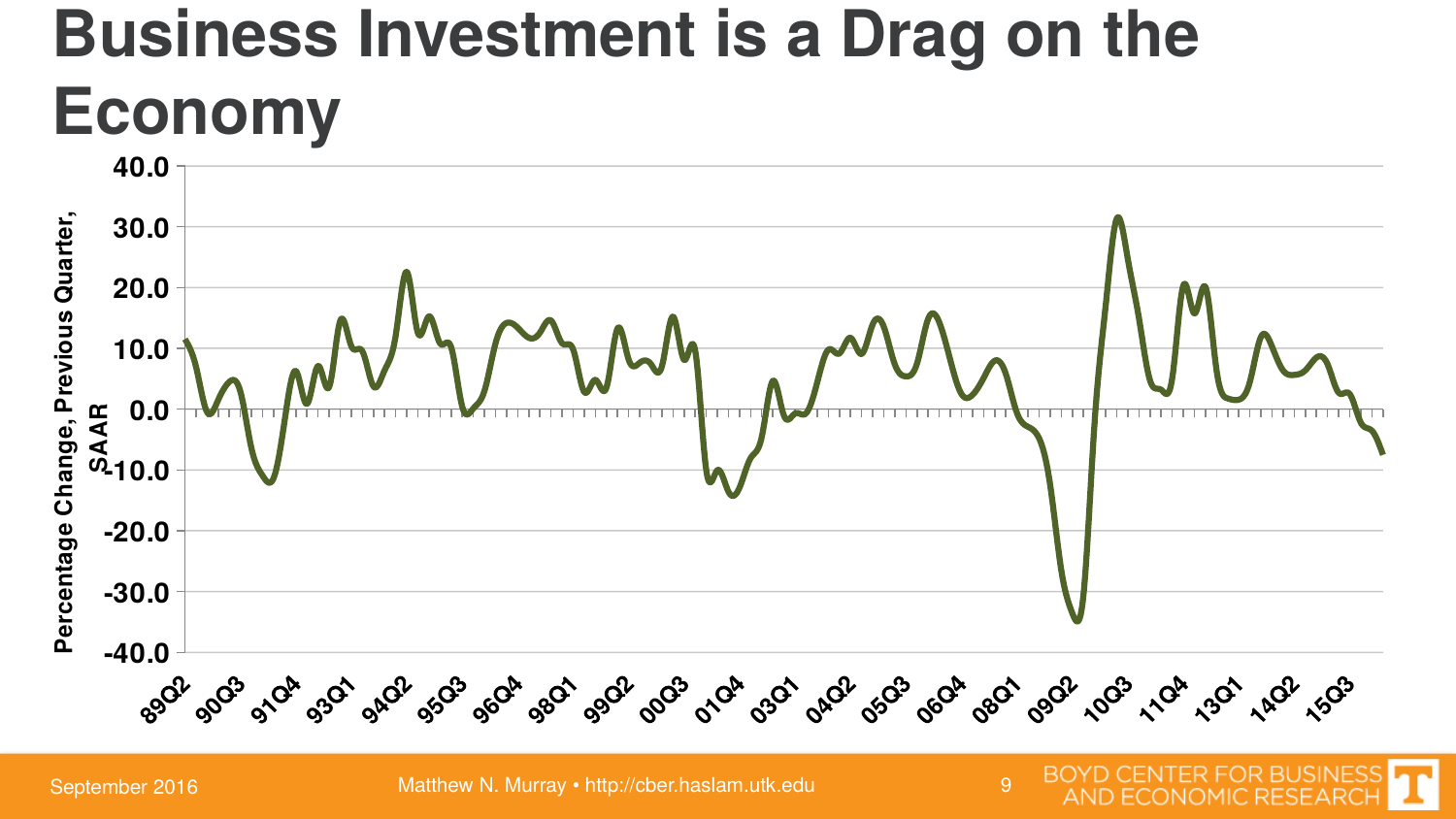

# Business Investment is a Drag on the Economy

### Chart

| Category | Column1 |
|---|---|
| 89Q2 | 11.5204268326495 |
| 89Q3 | 6.98465017448344 |
| 89Q4 | -0.479881829899664 |
| 90Q1 | 1.5058896184892 |
| 90Q2 | 4.4778690124664 |
| 90Q3 | 2.89431060769509 |
| 90Q4 | -6.44848603245347 |
| 91Q1 | -10.941534910611 |
| 91Q2 | -11.3323415530007 |
| 91Q3 | -1.77536645274748 |
| 91Q4 | 6.26506074204595 |
| 92Q1 | 0.858965239309705 |
| 92Q2 | 7.09045378540595 |
| 92Q3 | 3.64566633206835 |
| 92Q4 | 14.5182466564718 |
| 93Q1 | 10.3685743247221 |
| 93Q2 | 9.52094272382863 |
| 93Q3 | 3.73815421867869 |
| 93Q4 | 6.37907666068027 |
| 94Q1 | 12.0847244268279 |
| 94Q2 | 22.5738458317354 |
| 94Q3 | 12.5479239388542 |
| 94Q4 | 15.2525323600886 |
| 95Q1 | 10.8241791790903 |
| 95Q2 | 10.1843994097004 |
| 95Q3 | 0.402643520169143 |
| 95Q4 | 0.120544445464032 |
| 96Q1 | 2.9907771211036698 |
| 96Q2 | 10.8297810377583 |
| 96Q3 | 14.1759882405559 |
| 96Q4 | 13.3882968015593 |
| 97Q1 | 11.7365391373417 |
| 97Q2 | 12.5719119609216 |
| 97Q3 | 14.5694711081126 |
| 97Q4 | 10.8401524460042 |
| 98Q1 | 9.78801126155914 |
| 98Q2 | 2.81402721859875 |
| 98Q3 | 4.80885606104166 |
| 98Q4 | 3.55623609013937 |
| 99Q1 | 13.2678759225997 |
| 99Q2 | 8.14675320412596 |
| 99Q3 | 7.63328308801678 |
| 99Q4 | 7.41964175698239 |
| 00Q1 | 7.06655485379394 |
| 00Q2 | 15.2173700667762 |
| 00Q3 | 8.09967100316417 |
| 00Q4 | 9.60811038956703 |
| 01Q1 | -10.100376162975 |
| 01Q2 | -10.0375431551451 |
| 01Q3 | -13.5763106096611 |
| 01Q4 | -12.9023318040988 |
| 02Q1 | -8.046577485219 |
| 02Q2 | -4.59742671056994 |
| 02Q3 | 4.64282015904258 |
| 02Q4 | -1.05468454258117 |
| 03Q1 | -0.73223519579969 |
| 03Q2 | -0.674249598863763 |
| 03Q3 | 4.38178140787164 |
| 03Q4 | 9.76621220529965 |
| 04Q1 | 9.16310097506241 |
| 04Q2 | 11.7253209369011 |
| 04Q3 | 9.08615803403252 |
| 04Q4 | 13.9272924555287 |
| 05Q1 | 13.554652916332 |
| 05Q2 | 7.33583861969504 |
| 05Q3 | 5.38896348724848 |
| 05Q4 | 7.52838481811608 |
| 06Q1 | 14.8343343008536 |
| 06Q2 | 14.2875141422139 |
| 06Q3 | 8.05152516372338 |
| 06Q4 | 2.50882877523608 |
| 07Q1 | 2.34482054419464 |
| 07Q2 | 5.11587262330279 |
| 07Q3 | 7.95406847949435 |
| 07Q4 | 5.80066009071718 |
| 08Q1 | -0.600769981748139 |
| 08Q2 | -2.89992234530571 |
| 08Q3 | -4.79224793227647 |
| 08Q4 | -12.4691730235688 |
| 09Q1 | -26.4778894278637 |
| 09Q2 | -33.5680153693886 |
| 09Q3 | -30.5776467221424 |
| 09Q4 | -2.27878413172625 |
| 10Q1 | 16.9529202439698 |
| 10Q2 | 31.3194180836147 |
| 10Q3 | 24.6815785132708 |
| 10Q4 | 14.991120785183 |
| 11Q1 | 4.72311395562623 |
| 11Q2 | 3.19557231495553 |
| 11Q3 | 5.06475175054559 |
| 11Q4 | 20.324000173329 |
| 12Q1 | 15.7275712881264 |
| 12Q2 | 20.0785661757408 |
| 12Q3 | 6.35722244158132 |
| 12Q4 | 1.76277809082796 |
| 13Q1 | 1.55445247145942 |
| 13Q2 | 4.48824133508976 |
| 13Q3 | 11.8905411645688 |
| 13Q4 | 10.2757160366792 |
| 14Q1 | 6.34456229704996 |
| 14Q2 | 5.62969200136047 |
| 14Q3 | 6.37210160700925 |
| 14Q4 | 8.48356404211358 |
| 15Q1 | 7.39499739906215 |
| 15Q2 | 2.71003705667847 |
| 15Q3 | 2.49035276109201 |
| 15Q4 | -2.2092907418124 |
| 16Q1 | -3.54648981489206 |
| 16Q2 | -7.5168337460646 |
September 2016
Matthew N. Murray • http://cber.haslam.utk.edu
9